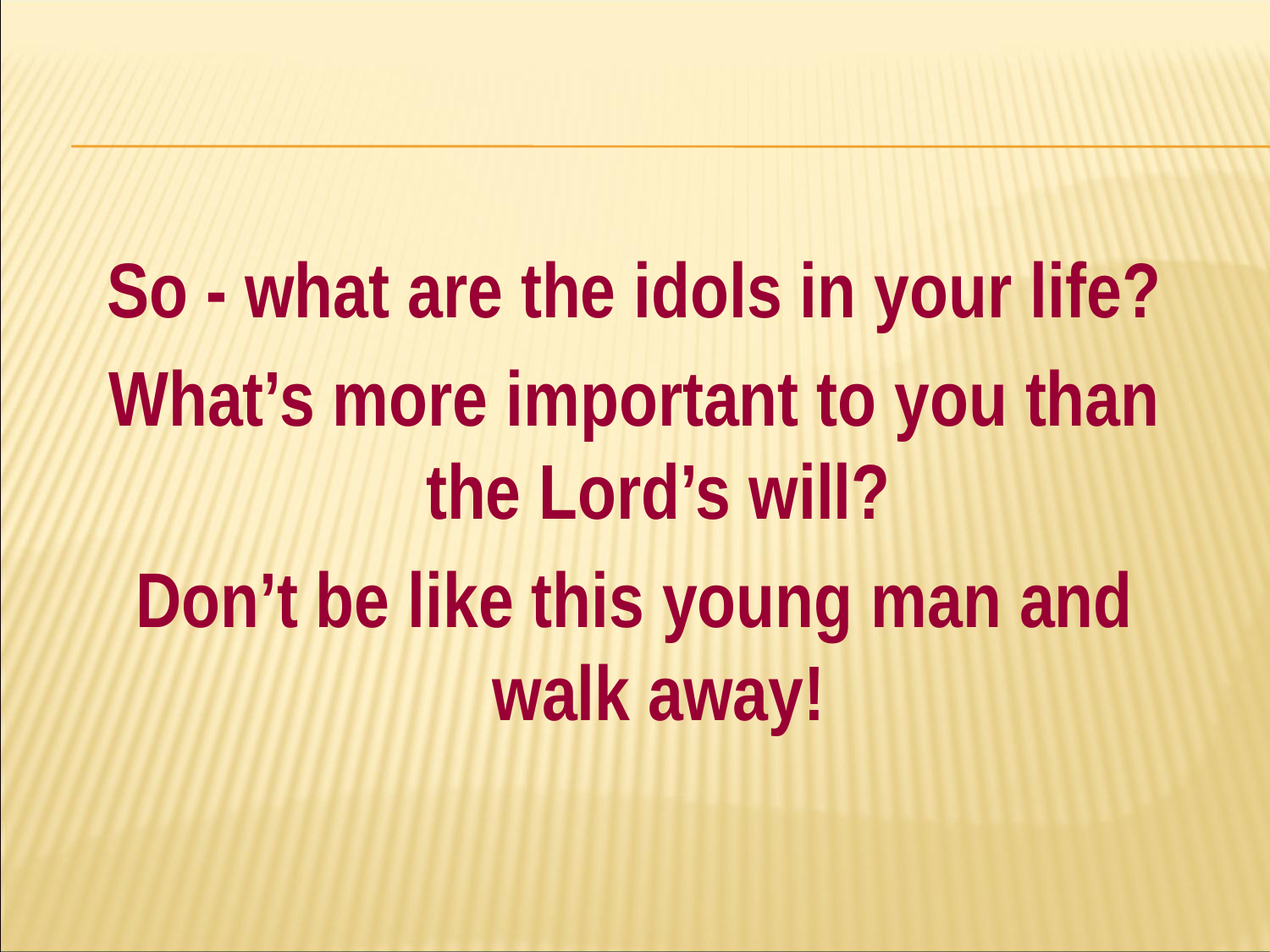

#

So - what are the idols in your life?
What’s more important to you than the Lord’s will?
Don’t be like this young man and walk away!